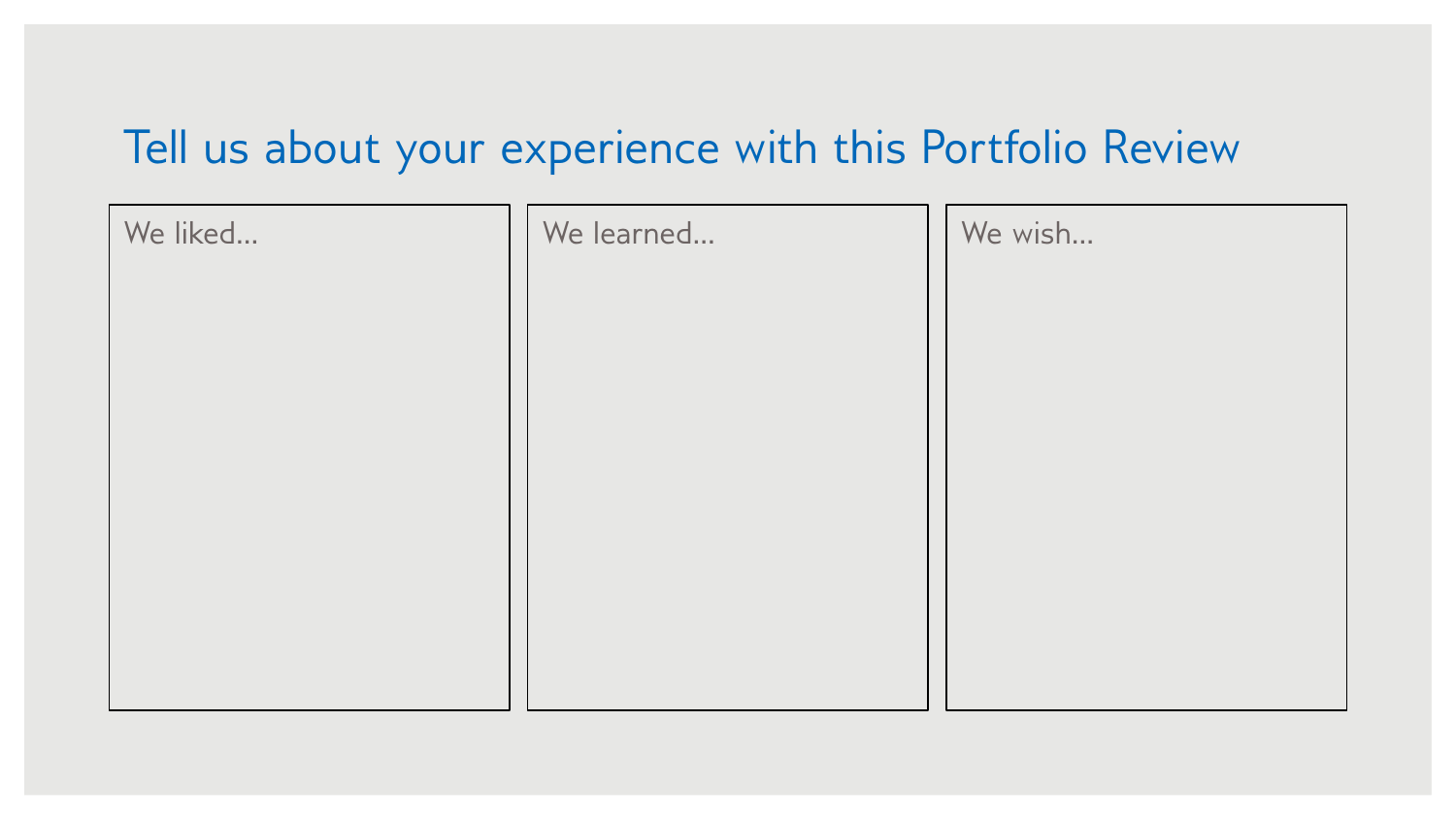

# Tell us about your experience with this Portfolio Review
We liked…

We learned…

We wish…